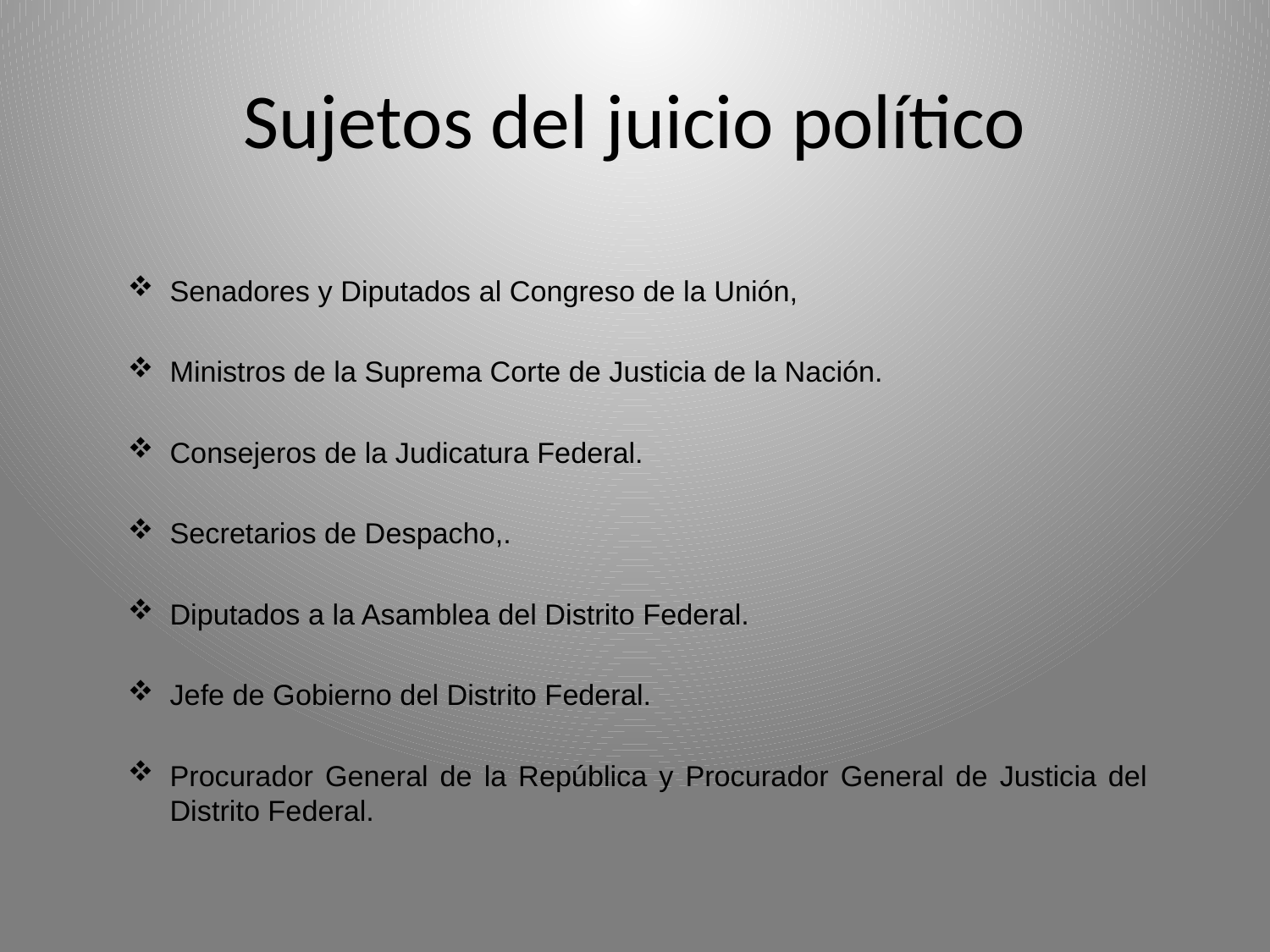

# Sujetos del juicio político
Senadores y Diputados al Congreso de la Unión,

Ministros de la Suprema Corte de Justicia de la Nación.

Consejeros de la Judicatura Federal.

Secretarios de Despacho,.

Diputados a la Asamblea del Distrito Federal.

Jefe de Gobierno del Distrito Federal.

Procurador General de la República y Procurador General de Justicia del Distrito Federal.